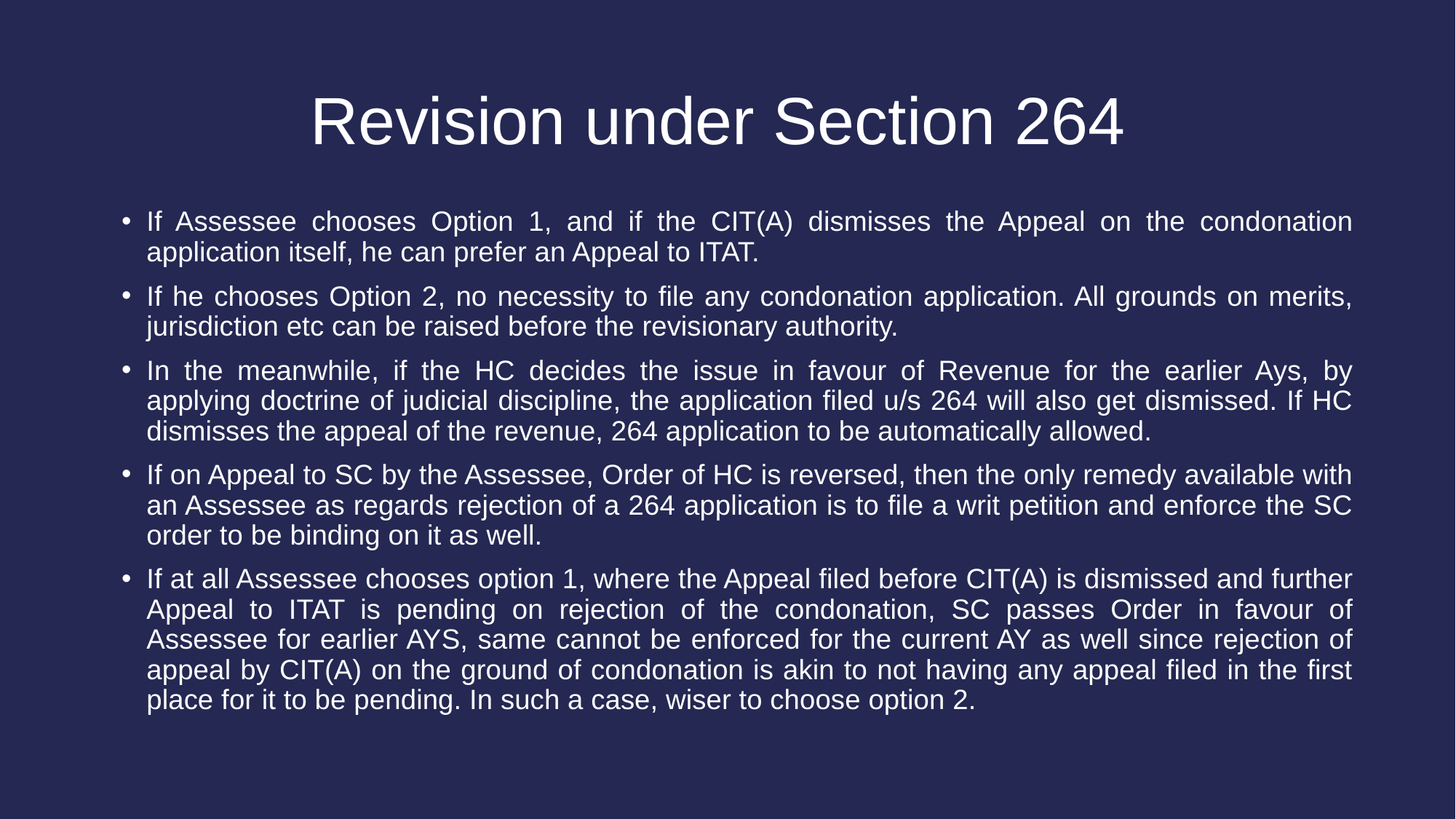

# Revision under Section 264
If Assessee chooses Option 1, and if the CIT(A) dismisses the Appeal on the condonation application itself, he can prefer an Appeal to ITAT.
If he chooses Option 2, no necessity to file any condonation application. All grounds on merits, jurisdiction etc can be raised before the revisionary authority.
In the meanwhile, if the HC decides the issue in favour of Revenue for the earlier Ays, by applying doctrine of judicial discipline, the application filed u/s 264 will also get dismissed. If HC dismisses the appeal of the revenue, 264 application to be automatically allowed.
If on Appeal to SC by the Assessee, Order of HC is reversed, then the only remedy available with an Assessee as regards rejection of a 264 application is to file a writ petition and enforce the SC order to be binding on it as well.
If at all Assessee chooses option 1, where the Appeal filed before CIT(A) is dismissed and further Appeal to ITAT is pending on rejection of the condonation, SC passes Order in favour of Assessee for earlier AYS, same cannot be enforced for the current AY as well since rejection of appeal by CIT(A) on the ground of condonation is akin to not having any appeal filed in the first place for it to be pending. In such a case, wiser to choose option 2.